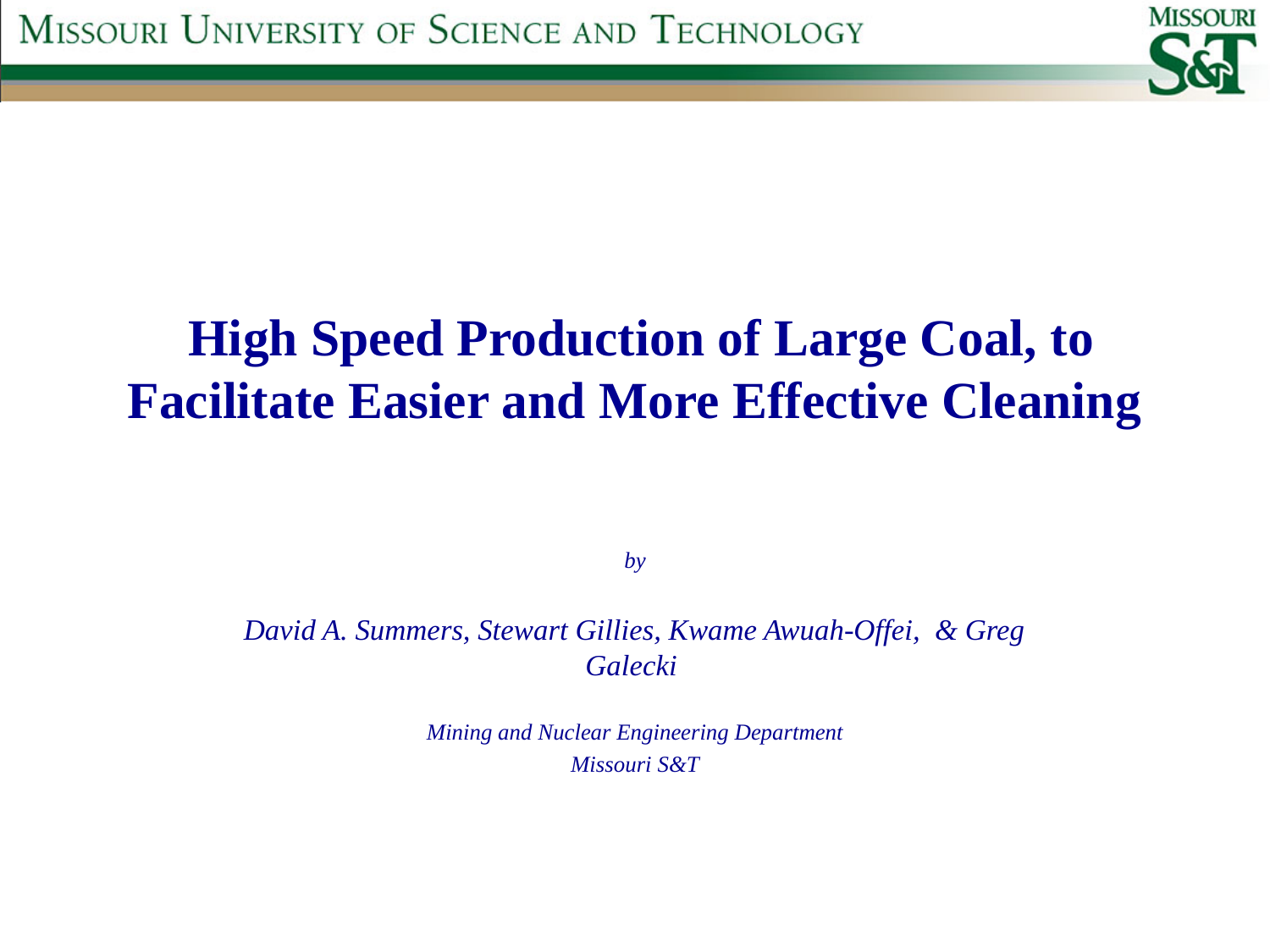

# High Speed Production of Large Coal, to Facilitate Easier and More Effective Cleaning
by

David A. Summers, Stewart Gillies, Kwame Awuah-Offei,  & Greg Galecki

Mining and Nuclear Engineering Department
Missouri S&T